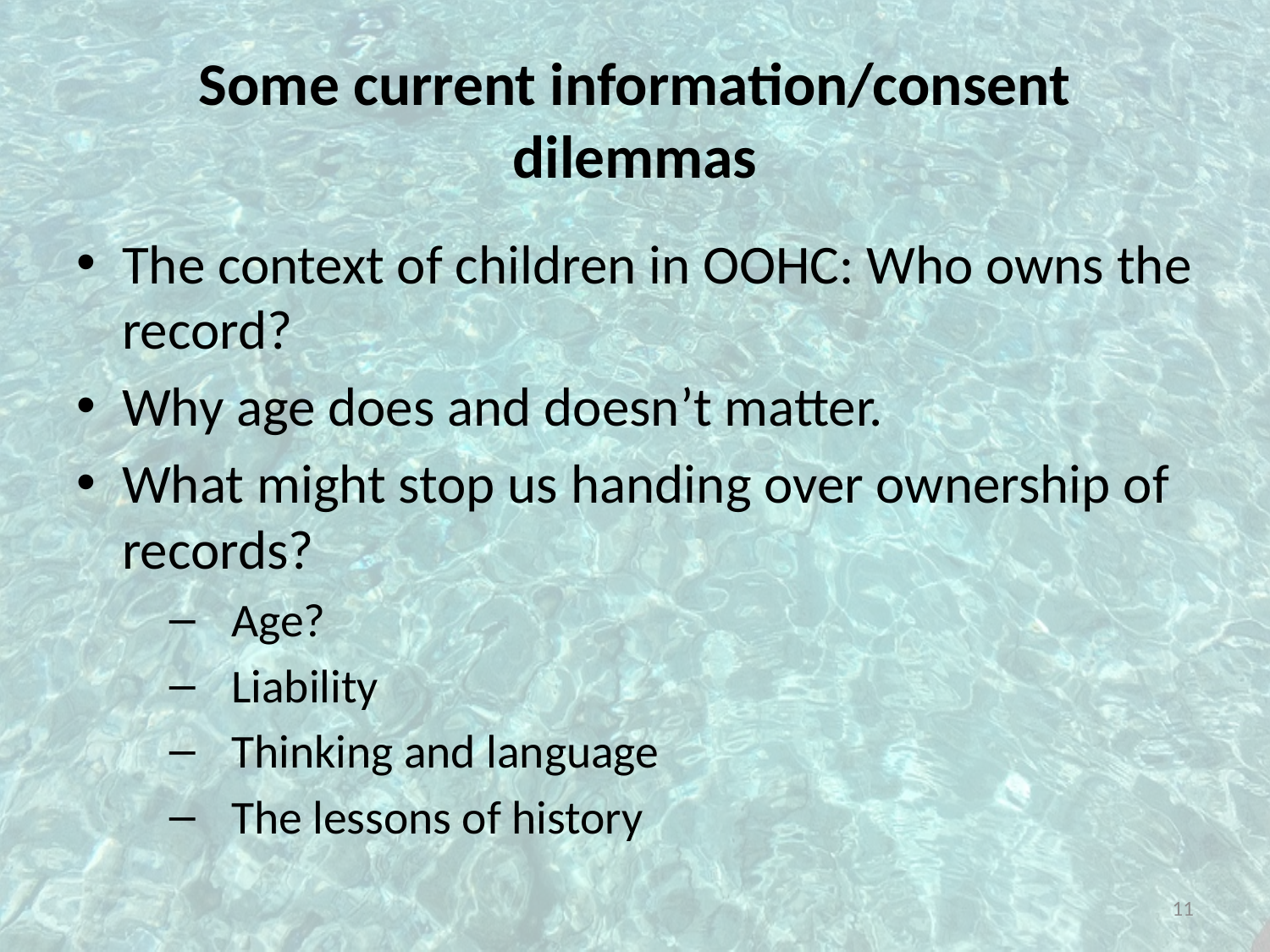

# Some current information/consent dilemmas
The context of children in OOHC: Who owns the record?
Why age does and doesn’t matter.
What might stop us handing over ownership of records?
Age?
Liability
Thinking and language
The lessons of history
11